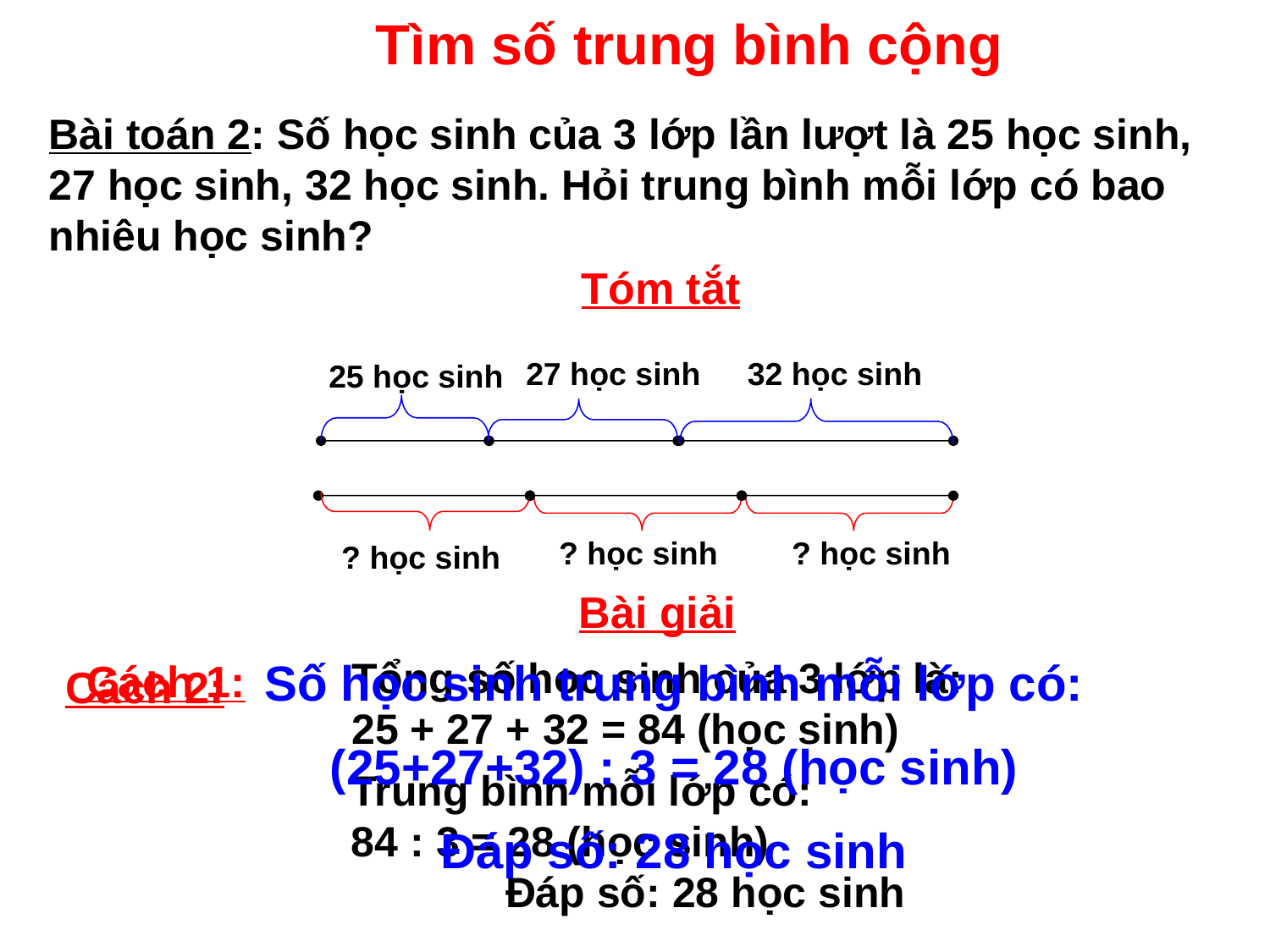

Tìm số trung bình cộng
Bài toán 2: Số học sinh của 3 lớp lần lượt là 25 học sinh, 27 học sinh, 32 học sinh. Hỏi trung bình mỗi lớp có bao nhiêu học sinh?
Tóm tắt

27 học sinh
32 học sinh
25 học sinh

? học sinh
? học sinh
? học sinh
Bài giải
Số học sinh trung bình mỗi lớp có:
(25+27+32) : 3 = 28 (học sinh)
Đáp số: 28 học sinh
Tổng số học sinh của 3 lớp là:
25 + 27 + 32 = 84 (học sinh)
Cách 1:
Cách 2:

Trung bình mỗi lớp có:
84 : 3 = 28 (học sinh)
             Đáp số: 28 học sinh